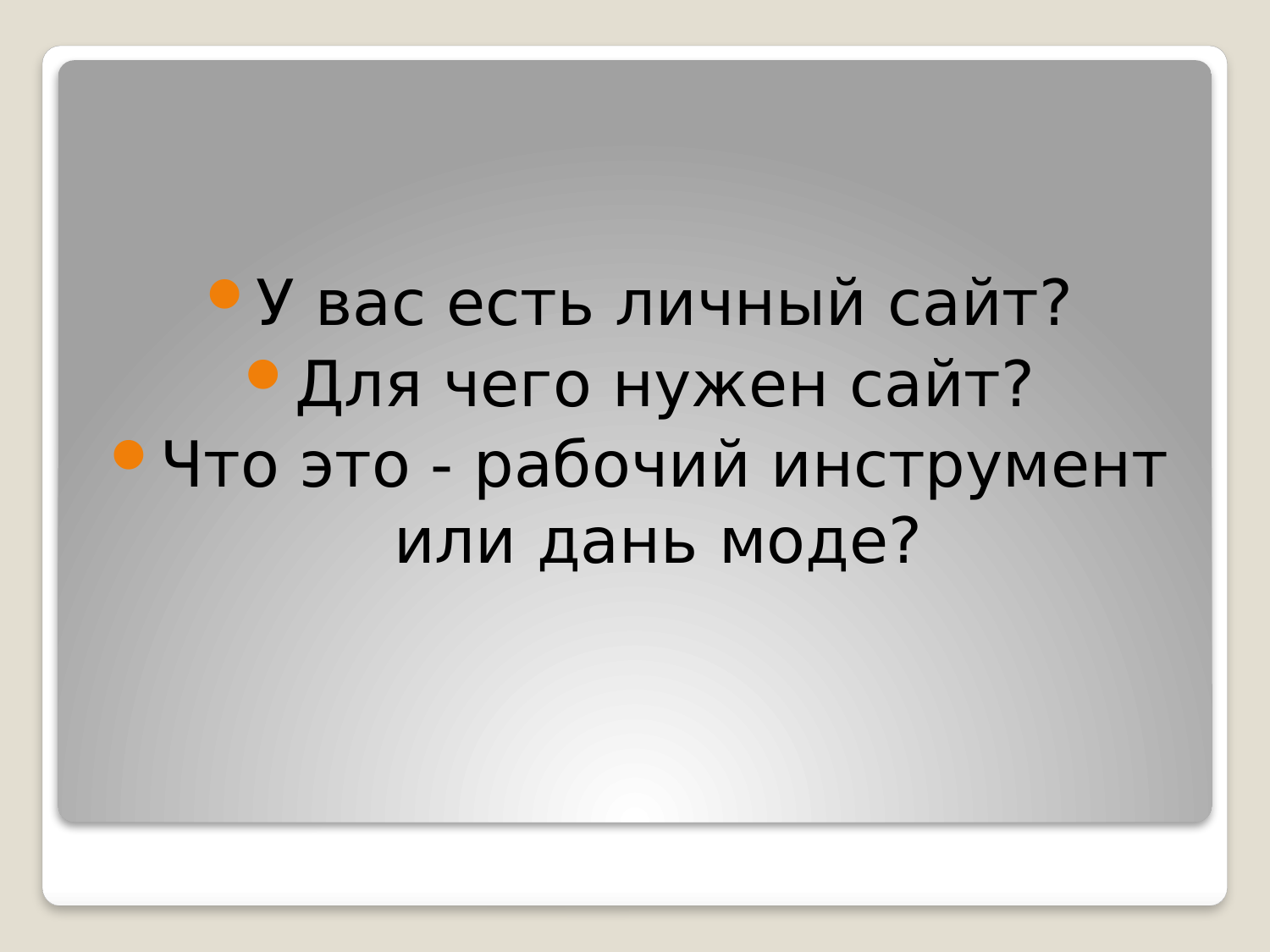

У вас есть личный сайт?
Для чего нужен сайт?
Что это - рабочий инструмент или дань моде?